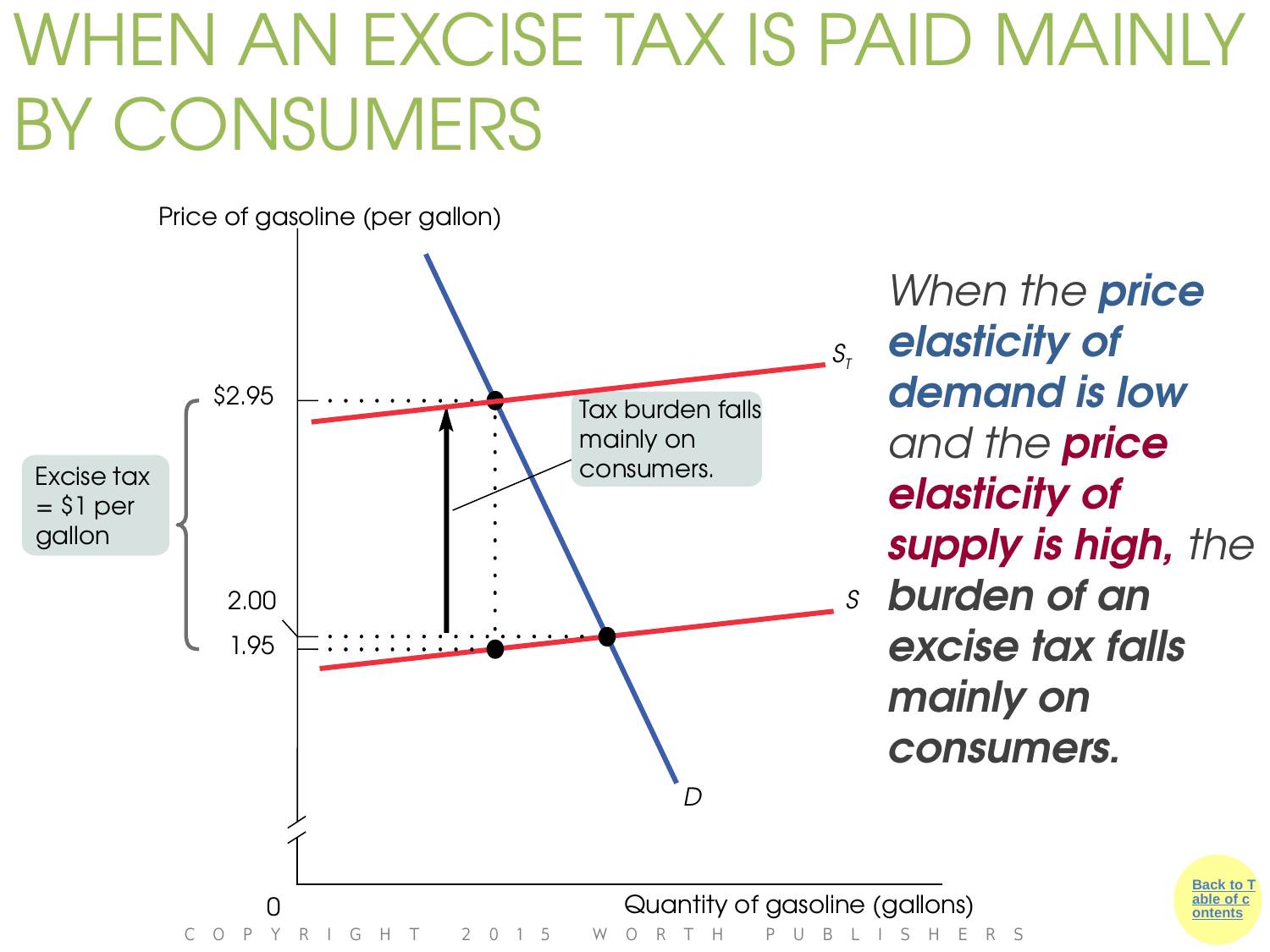

# WHEN AN EXCISE TAX IS PAID MAINLY BY CONSUMERS
Price of gasoline (per gallon)

When the price elasticity of demand is low and the price elasticity of supply is high, the burden of an excise tax falls mainly on consumers.
ST

$2.95

Tax burden falls mainly on consumers.

Excise tax = $1 per gallon

S
2.00

1.95

D

Quantity of gasoline (gallons)
0
Copyright 2015 Worth Publishers